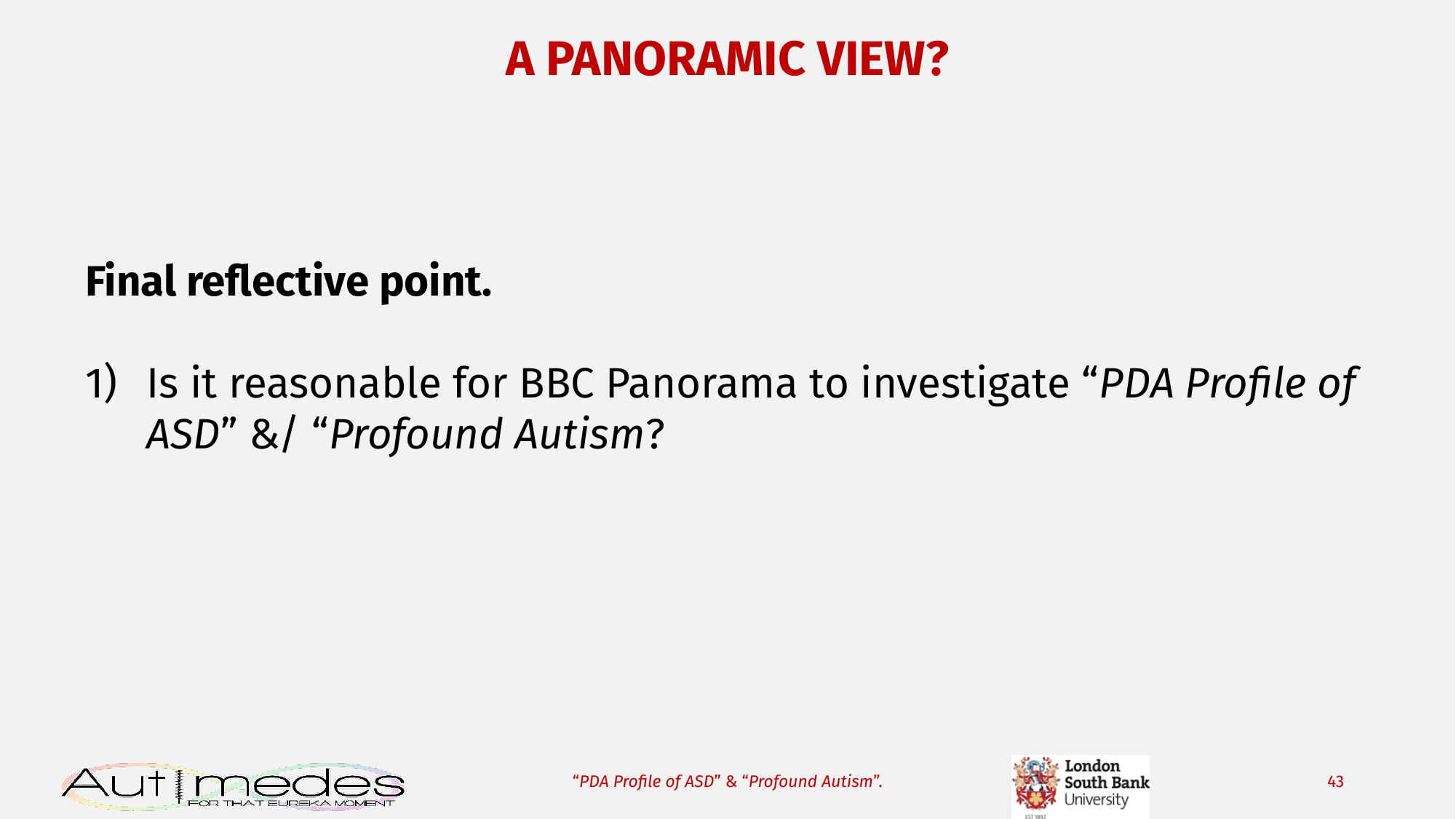

A PANORAMIC VIEW?
Final reflective point.

Is it reasonable for BBC Panorama to investigate “PDA Profile of ASD” &/ “Profound Autism?
“PDA Profile of ASD” & “Profound Autism”.
43